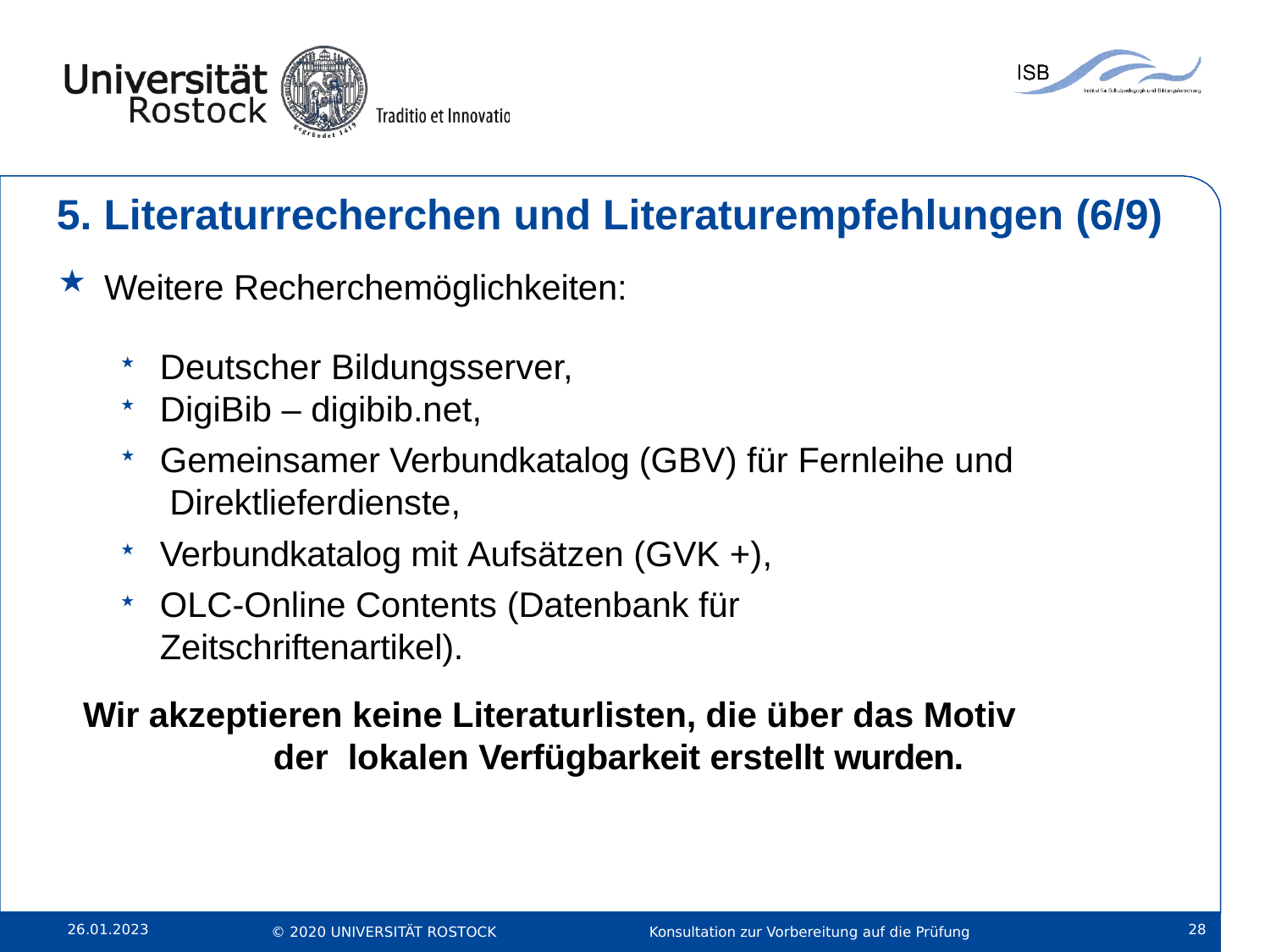

# 5. Literaturrecherchen und Literaturempfehlungen (6/9)
Weitere Recherchemöglichkeiten:

Deutscher Bildungsserver,
DigiBib – digibib.net,
Gemeinsamer Verbundkatalog (GBV) für Fernleihe und  Direktlieferdienste,
Verbundkatalog mit Aufsätzen (GVK +),
OLC-Online Contents (Datenbank für Zeitschriftenartikel).
Wir akzeptieren keine Literaturlisten, die über das Motiv der  lokalen Verfügbarkeit erstellt wurden.
26.01.2023
28
© 2020 UNIVERSITÄT ROSTOCK
Konsultation zur Vorbereitung auf die Prüfung